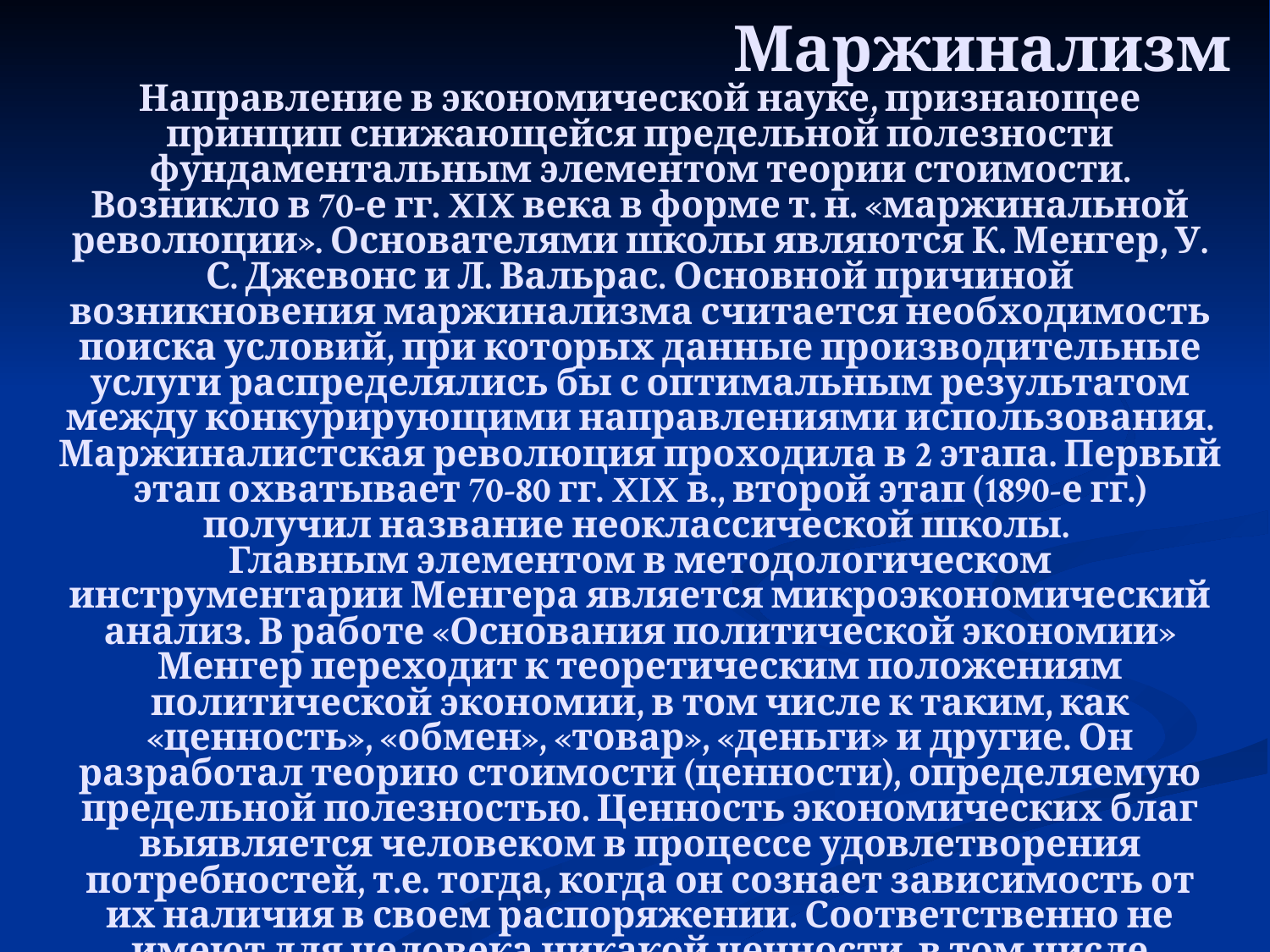

Маржинализм
Направление в экономической науке, признающее принцип снижающейся предельной полезности фундаментальным элементом теории стоимости. Возникло в 70-е гг. XIX века в форме т. н. «маржинальной революции». Основателями школы являются К. Менгер, У. С. Джевонс и Л. Вальрас. Основной причиной возникновения маржинализма считается необходимость поиска условий, при которых данные производительные услуги распределялись бы с оптимальным результатом между конкурирующими направлениями использования. Маржиналистская революция проходила в 2 этапа. Первый этап охватывает 70-80 гг. XIX в., второй этап (1890-е гг.) получил название неоклассической школы.
Главным элементом в методологическом инструментарии Менгера является микроэкономический анализ. В работе «Основания политической экономии» Менгер переходит к теоретическим положениям политической экономии, в том числе к таким, как «ценность», «обмен», «товар», «деньги» и другие. Он разработал теорию стоимости (ценности), определяемую предельной полезностью. Ценность экономических благ выявляется человеком в процессе удовлетворения потребностей, т.е. тогда, когда он сознает зависимость от их наличия в своем распоряжении. Соответственно не имеют для человека никакой ценности, в том числе потребительной, только неэкономические блага.